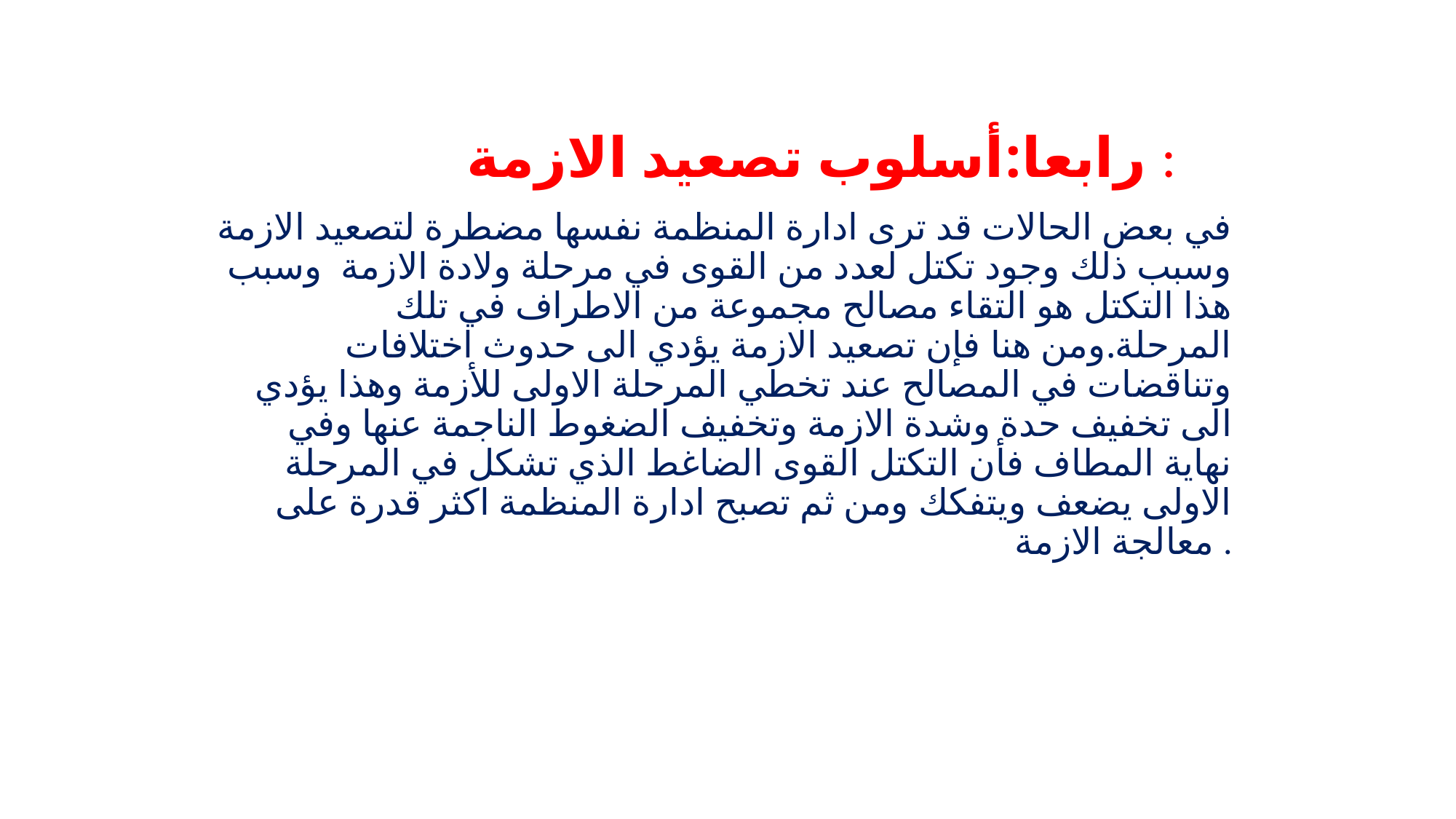

# رابعا:أسلوب تصعيد الازمة :
في بعض الحالات قد ترى ادارة المنظمة نفسها مضطرة لتصعيد الازمة وسبب ذلك وجود تكتل لعدد من القوى في مرحلة ولادة الازمة  وسبب هذا التكتل هو التقاء مصالح مجموعة من الاطراف في تلك المرحلة.ومن هنا فإن تصعيد الازمة يؤدي الى حدوث اختلافات وتناقضات في المصالح عند تخطي المرحلة الاولى للأزمة وهذا يؤدي الى تخفيف حدة وشدة الازمة وتخفيف الضغوط الناجمة عنها وفي نهاية المطاف فأن التكتل القوى الضاغط الذي تشكل في المرحلة الاولى يضعف ويتفكك ومن ثم تصبح ادارة المنظمة اكثر قدرة على معالجة الازمة .